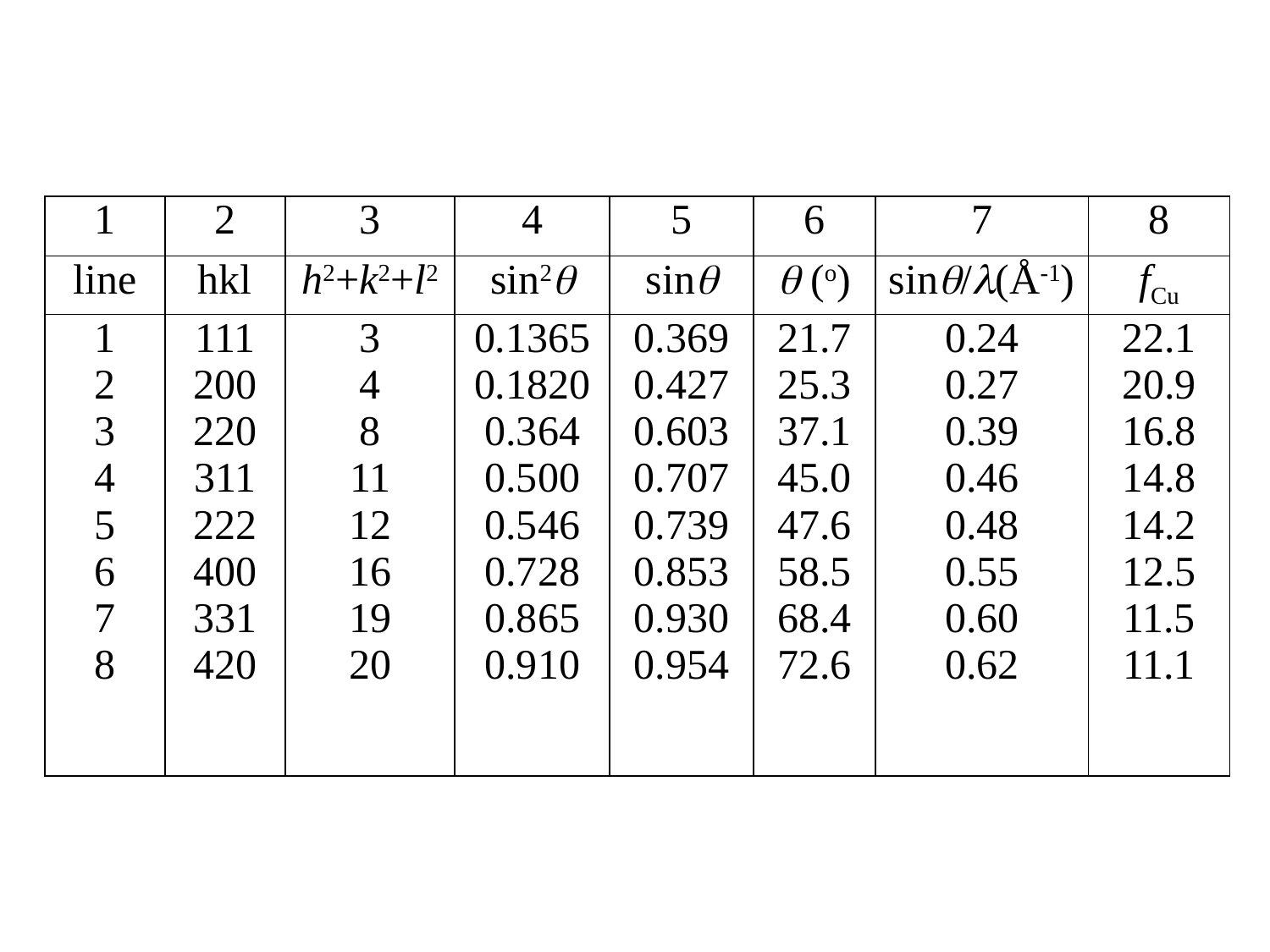

| 1 | 2 | 3 | 4 | 5 | 6 | 7 | 8 |
| --- | --- | --- | --- | --- | --- | --- | --- |
| line | hkl | h2+k2+l2 | sin2θ | sinθ | θ (o) | sinθ/λ(Å-1) | fCu |
| 1 2 3 4 5 6 7 8 | 111 200 220 311 222 400 331 420 | 3 4 8 11 12 16 19 20 | 0.1365 0.1820 0.364 0.500 0.546 0.728 0.865 0.910 | 0.369 0.427 0.603 0.707 0.739 0.853 0.930 0.954 | 21.7 25.3 37.1 45.0 47.6 58.5 68.4 72.6 | 0.24 0.27 0.39 0.46 0.48 0.55 0.60 0.62 | 22.1 20.9 16.8 14.8 14.2 12.5 11.5 11.1 |